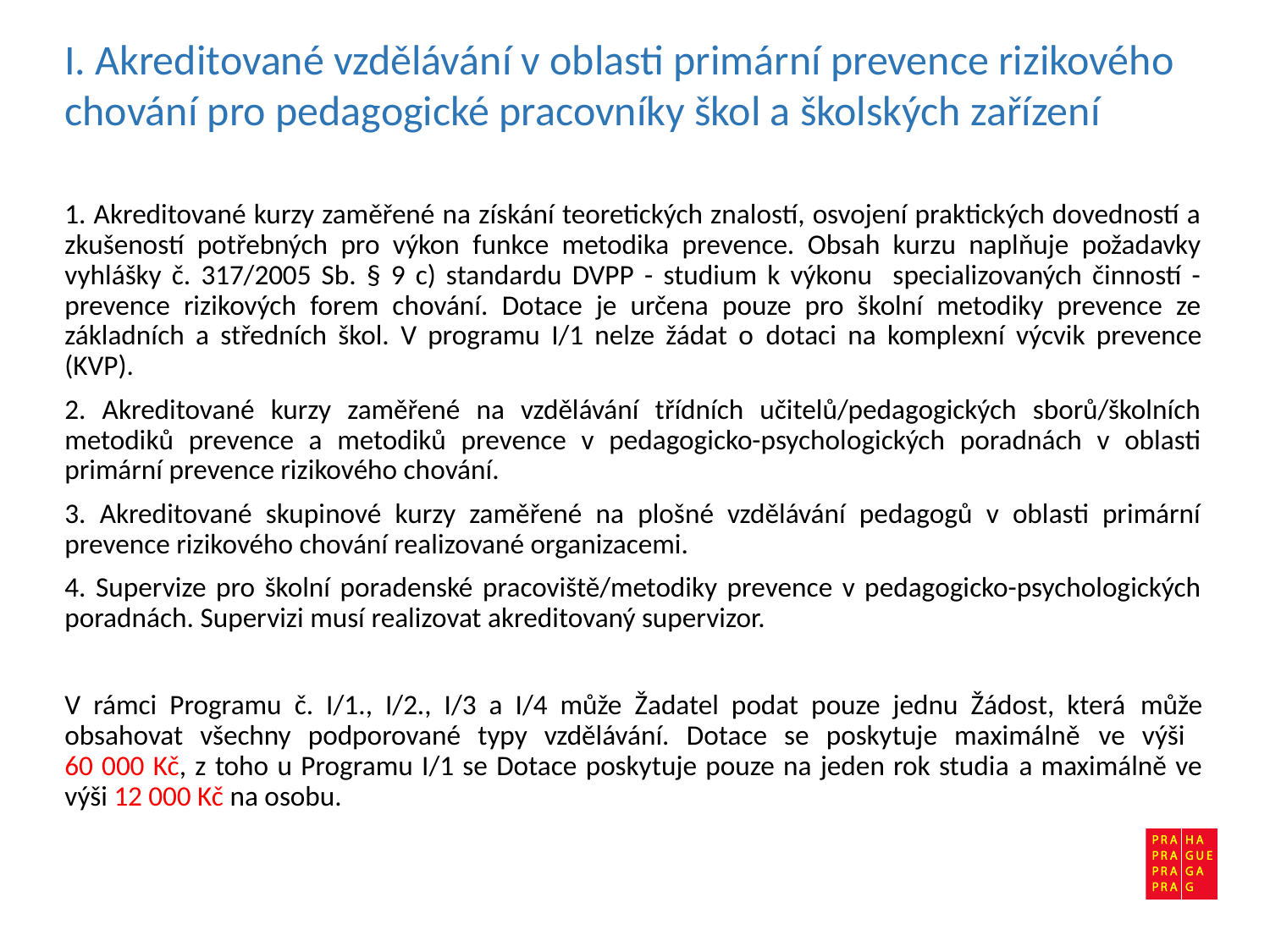

# I. Akreditované vzdělávání v oblasti primární prevence rizikového chování pro pedagogické pracovníky škol a školských zařízení

1. Akreditované kurzy zaměřené na získání teoretických znalostí, osvojení praktických dovedností a zkušeností potřebných pro výkon funkce metodika prevence. Obsah kurzu naplňuje požadavky vyhlášky č. 317/2005 Sb. § 9 c) standardu DVPP - studium k výkonu  specializovaných činností - prevence rizikových forem chování. Dotace je určena pouze pro školní metodiky prevence ze základních a středních škol. V programu I/1 nelze žádat o dotaci na komplexní výcvik prevence (KVP).
2. Akreditované kurzy zaměřené na vzdělávání třídních učitelů/pedagogických sborů/školních metodiků prevence a metodiků prevence v pedagogicko-psychologických poradnách v oblasti primární prevence rizikového chování.
3. Akreditované skupinové kurzy zaměřené na plošné vzdělávání pedagogů v oblasti primární prevence rizikového chování realizované organizacemi.
4. Supervize pro školní poradenské pracoviště/metodiky prevence v pedagogicko-psychologických poradnách. Supervizi musí realizovat akreditovaný supervizor.

V rámci Programu č. I/1., I/2., I/3 a I/4 může Žadatel podat pouze jednu Žádost, která může obsahovat všechny podporované typy vzdělávání. Dotace se poskytuje maximálně ve výši
60 000 Kč, z toho u Programu I/1 se Dotace poskytuje pouze na jeden rok studia a maximálně ve výši 12 000 Kč na osobu.